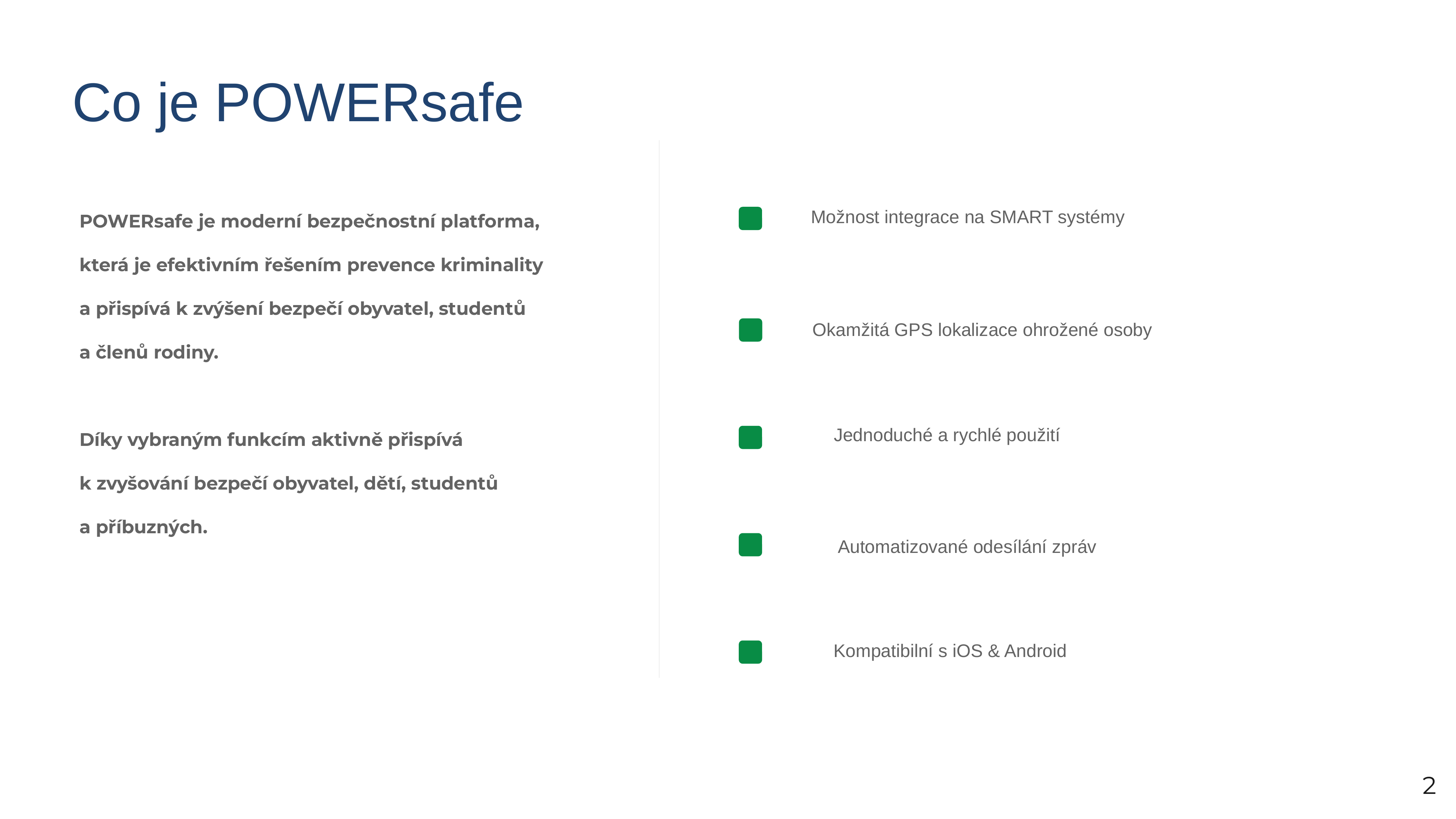

Co je POWERsafe
POWERsafe je moderní bezpečnostní platforma, která je efektivním řešením prevence kriminality
a přispívá k zvýšení bezpečí obyvatel, studentů
a členů rodiny.

Díky vybraným funkcím aktivně přispívá
k zvyšování bezpečí obyvatel, dětí, studentů
a příbuzných.

Možnost integrace na SMART systémy

Okamžitá GPS lokalizace ohrožené osoby

Jednoduché a rychlé použití

Automatizované odesílání zpráv

Kompatibilní s iOS & Android

2